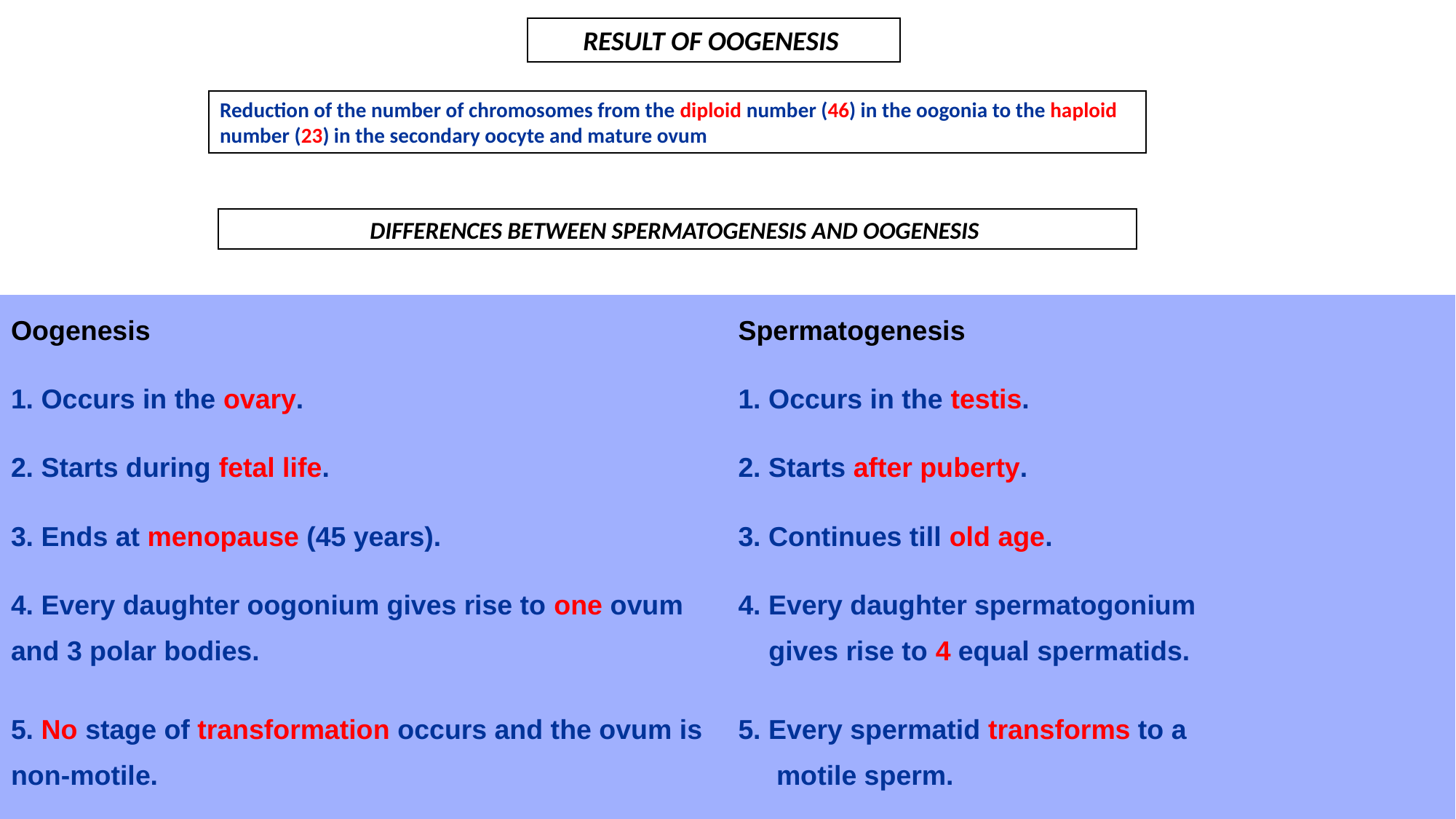

RESULT OF OOGENESIS
Reduction of the number of chromosomes from the diploid number (46) in the oogonia to the haploid number (23) in the secondary oocyte and mature ovum
DIFFERENCES BETWEEN SPERMATOGENESIS AND OOGENESIS
| Oogenesis | Spermatogenesis |
| --- | --- |
| 1. Occurs in the ovary. | 1. Occurs in the testis. |
| 2. Starts during fetal life. | 2. Starts after puberty. |
| 3. Ends at menopause (45 years). | 3. Continues till old age. |
| 4. Every daughter oogonium gives rise to one ovum and 3 polar bodies. | 4. Every daughter spermatogonium gives rise to 4 equal spermatids. |
| 5. No stage of transformation occurs and the ovum is non-motile. | 5. Every spermatid transforms to a motile sperm. |